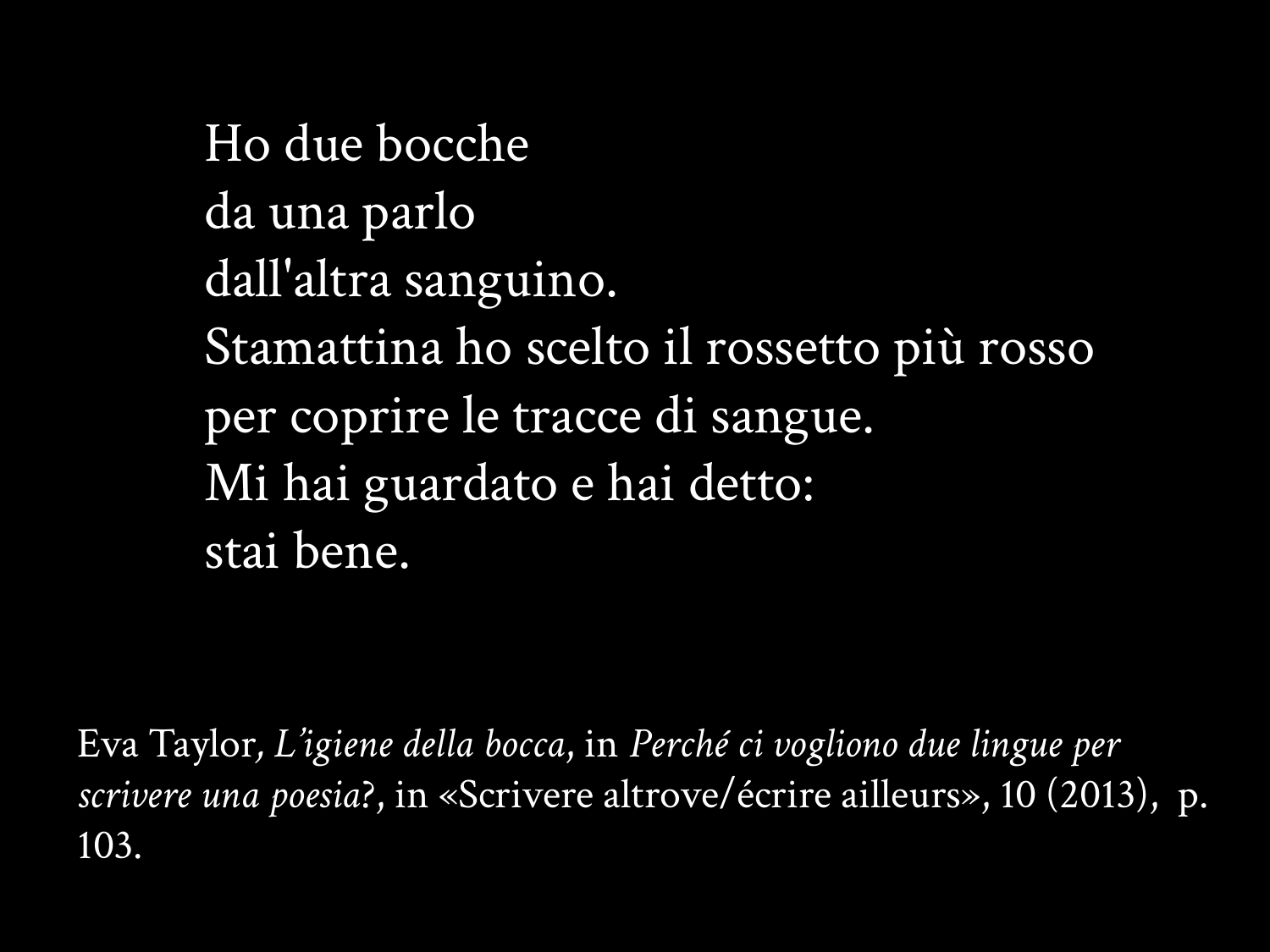

# Ho due bocche da una parlo dall'altra sanguino. Stamattina ho scelto il rossetto più rosso per coprire le tracce di sangue. Mi hai guardato e hai detto: stai bene.   Eva Taylor, L’igiene della bocca, in Perché ci vogliono due lingue per scrivere una poesia?, in «Scrivere altrove/écrire ailleurs», 10 (2013),  p. 103.